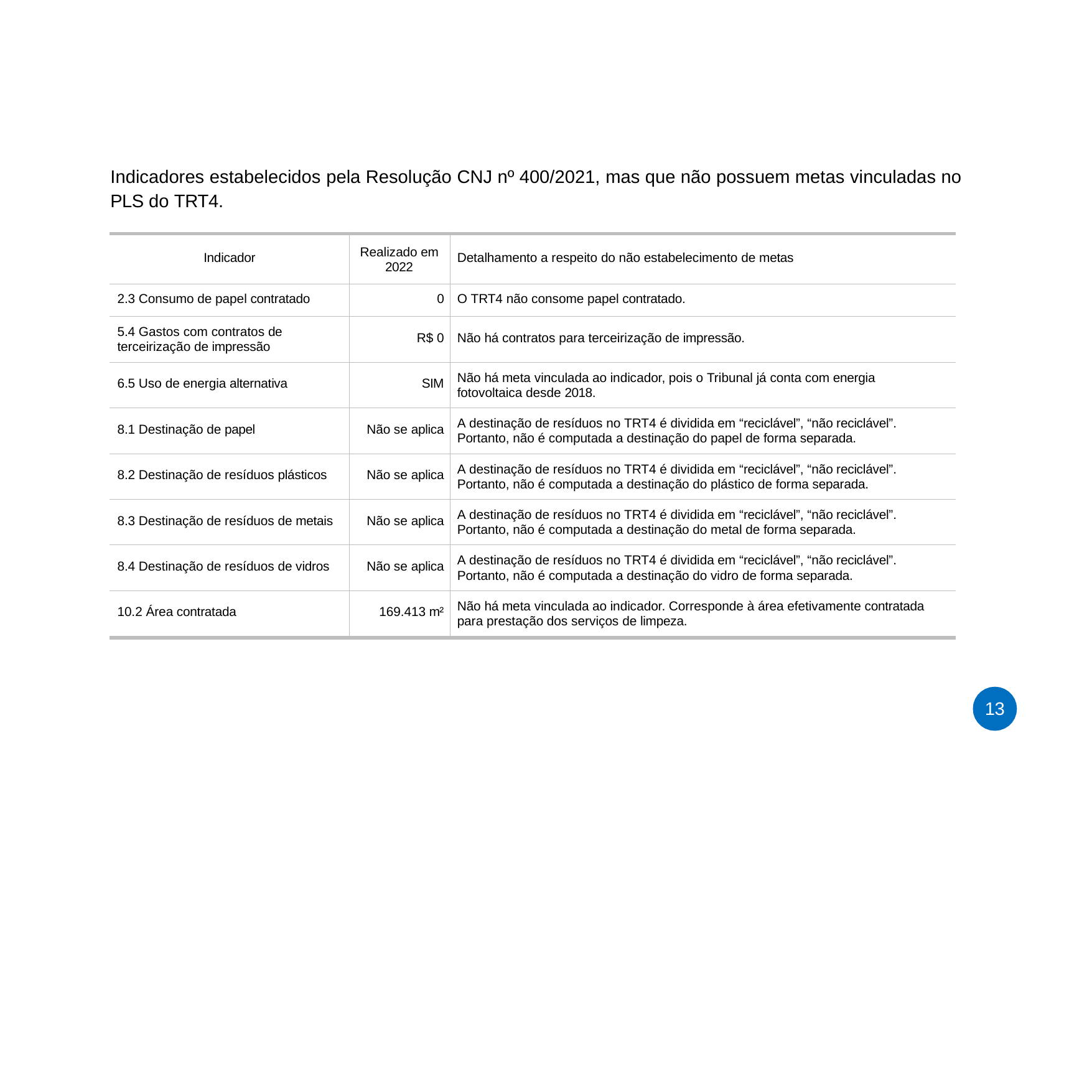

Indicadores estabelecidos pela Resolução CNJ nº 400/2021, mas que não possuem metas vinculadas no PLS do TRT4.
| Indicador | Realizado em 2022 | Detalhamento a respeito do não estabelecimento de metas |
| --- | --- | --- |
| 2.3 Consumo de papel contratado | 0 | O TRT4 não consome papel contratado. |
| 5.4 Gastos com contratos de terceirização de impressão | R$ 0 | Não há contratos para terceirização de impressão. |
| 6.5 Uso de energia alternativa | SIM | Não há meta vinculada ao indicador, pois o Tribunal já conta com energia fotovoltaica desde 2018. |
| 8.1 Destinação de papel | Não se aplica | A destinação de resíduos no TRT4 é dividida em “reciclável”, “não reciclável”. Portanto, não é computada a destinação do papel de forma separada. |
| 8.2 Destinação de resíduos plásticos | Não se aplica | A destinação de resíduos no TRT4 é dividida em “reciclável”, “não reciclável”. Portanto, não é computada a destinação do plástico de forma separada. |
| 8.3 Destinação de resíduos de metais | Não se aplica | A destinação de resíduos no TRT4 é dividida em “reciclável”, “não reciclável”. Portanto, não é computada a destinação do metal de forma separada. |
| 8.4 Destinação de resíduos de vidros | Não se aplica | A destinação de resíduos no TRT4 é dividida em “reciclável”, “não reciclável”. Portanto, não é computada a destinação do vidro de forma separada. |
| 10.2 Área contratada | 169.413 m² | Não há meta vinculada ao indicador. Corresponde à área efetivamente contratada para prestação dos serviços de limpeza. |
13